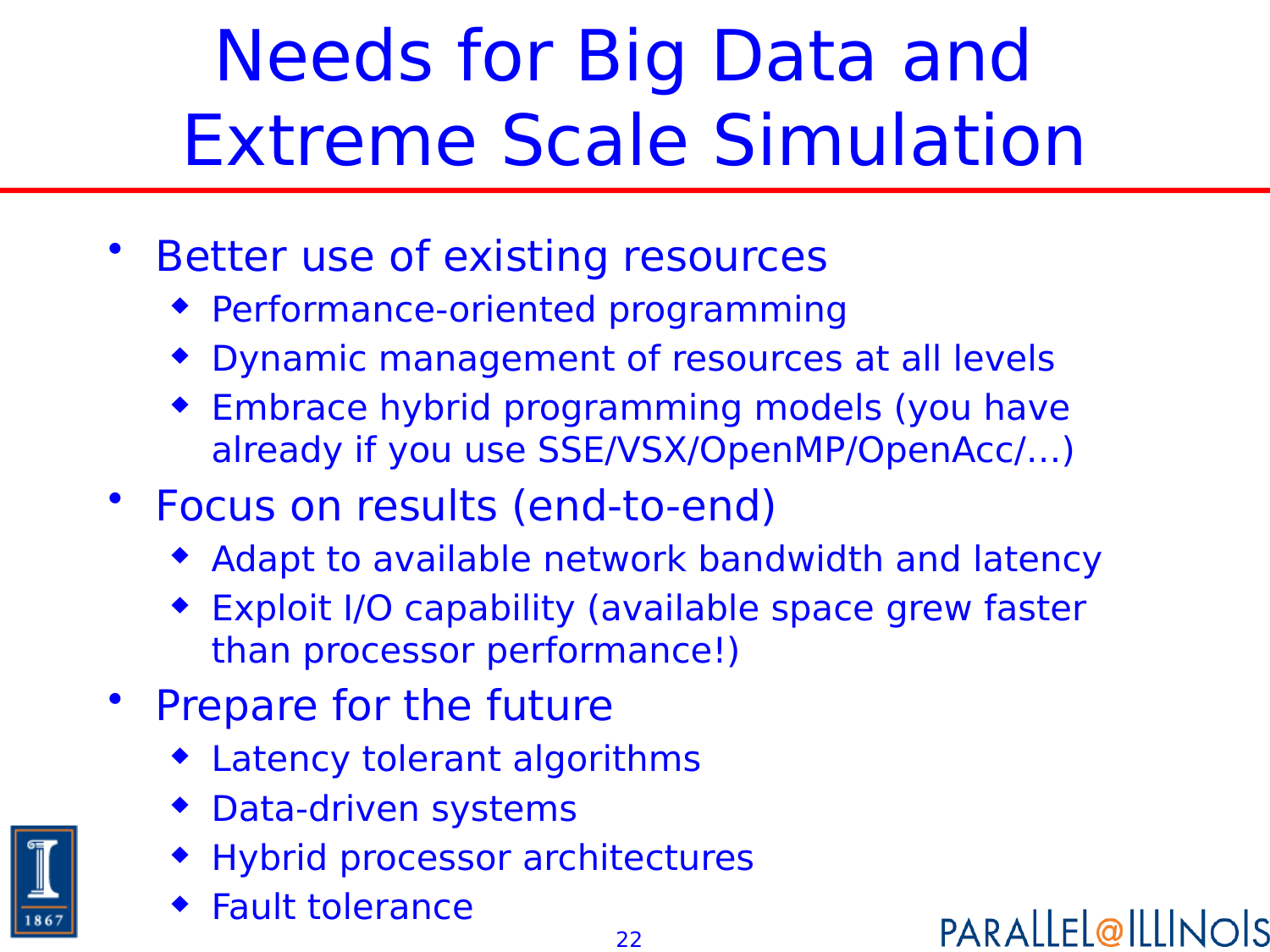

# Needs for Big Data and Extreme Scale Simulation
Better use of existing resources
Performance-oriented programming
Dynamic management of resources at all levels
Embrace hybrid programming models (you have already if you use SSE/VSX/OpenMP/OpenAcc/…)
Focus on results (end-to-end)
Adapt to available network bandwidth and latency
Exploit I/O capability (available space grew faster than processor performance!)
Prepare for the future
Latency tolerant algorithms
Data-driven systems
Hybrid processor architectures
Fault tolerance